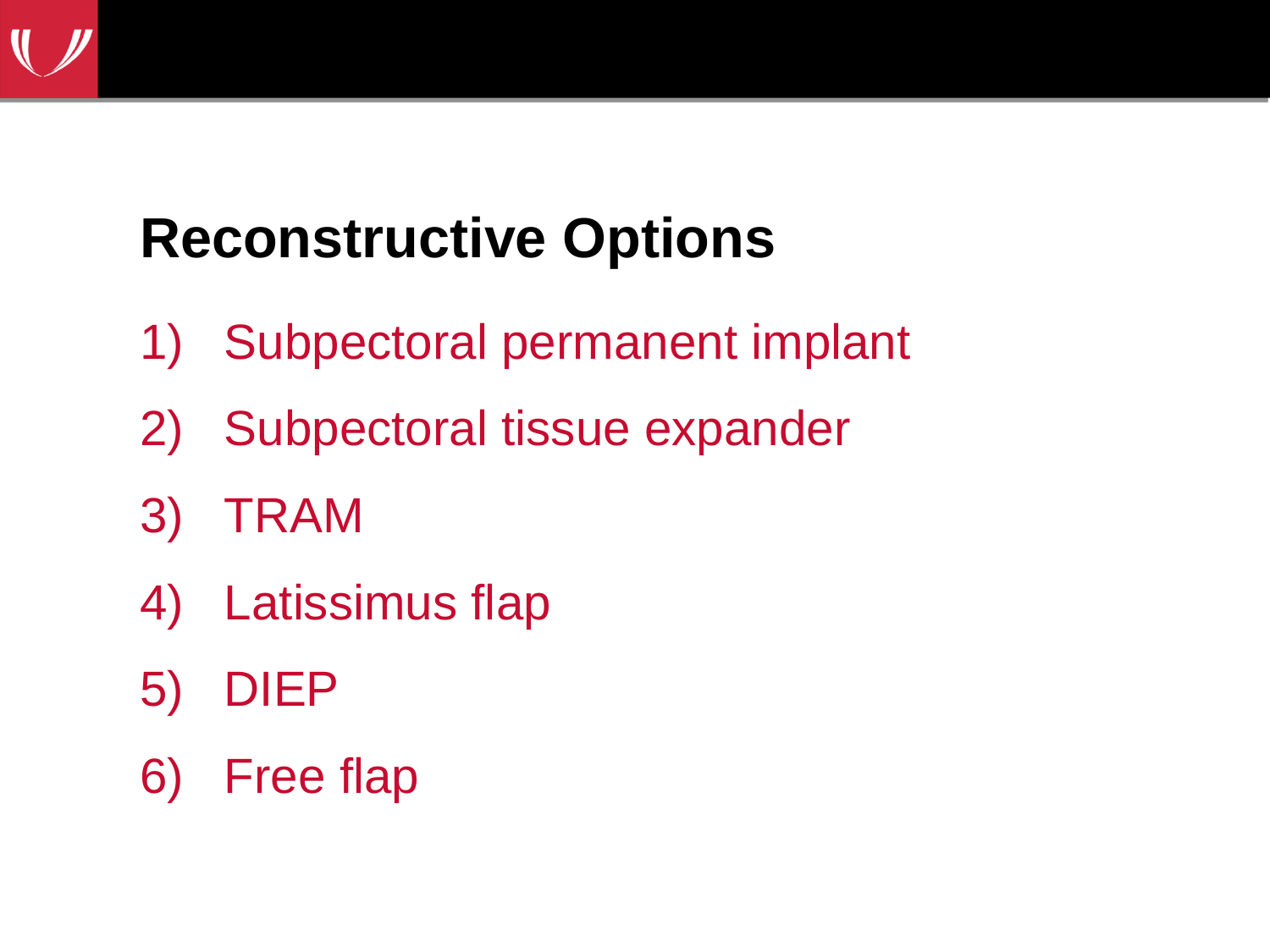

# Reconstructive Options
Subpectoral permanent implant
Subpectoral tissue expander
TRAM
Latissimus flap
DIEP
Free flap